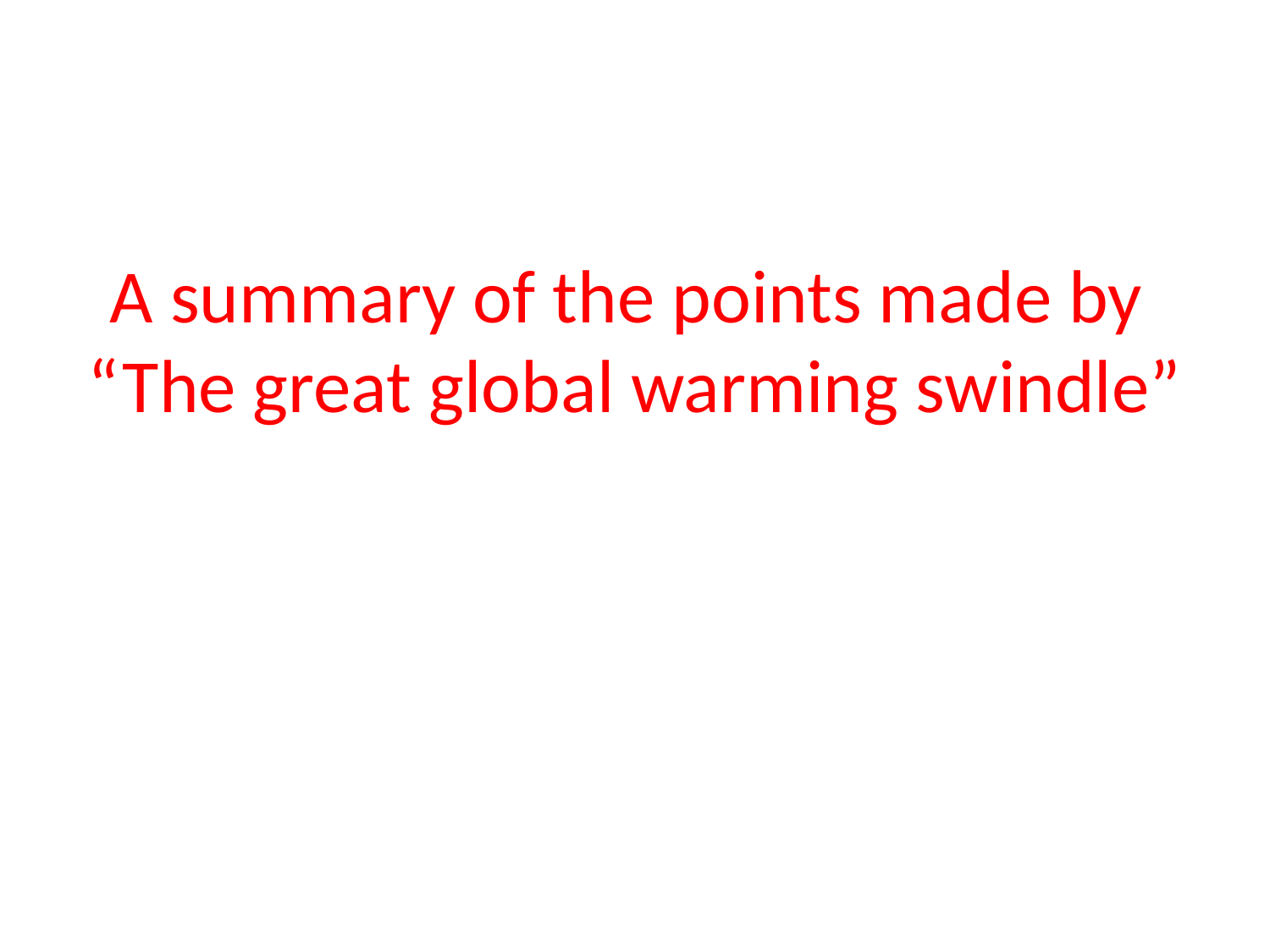

# A summary of the points made by “The great global warming swindle”